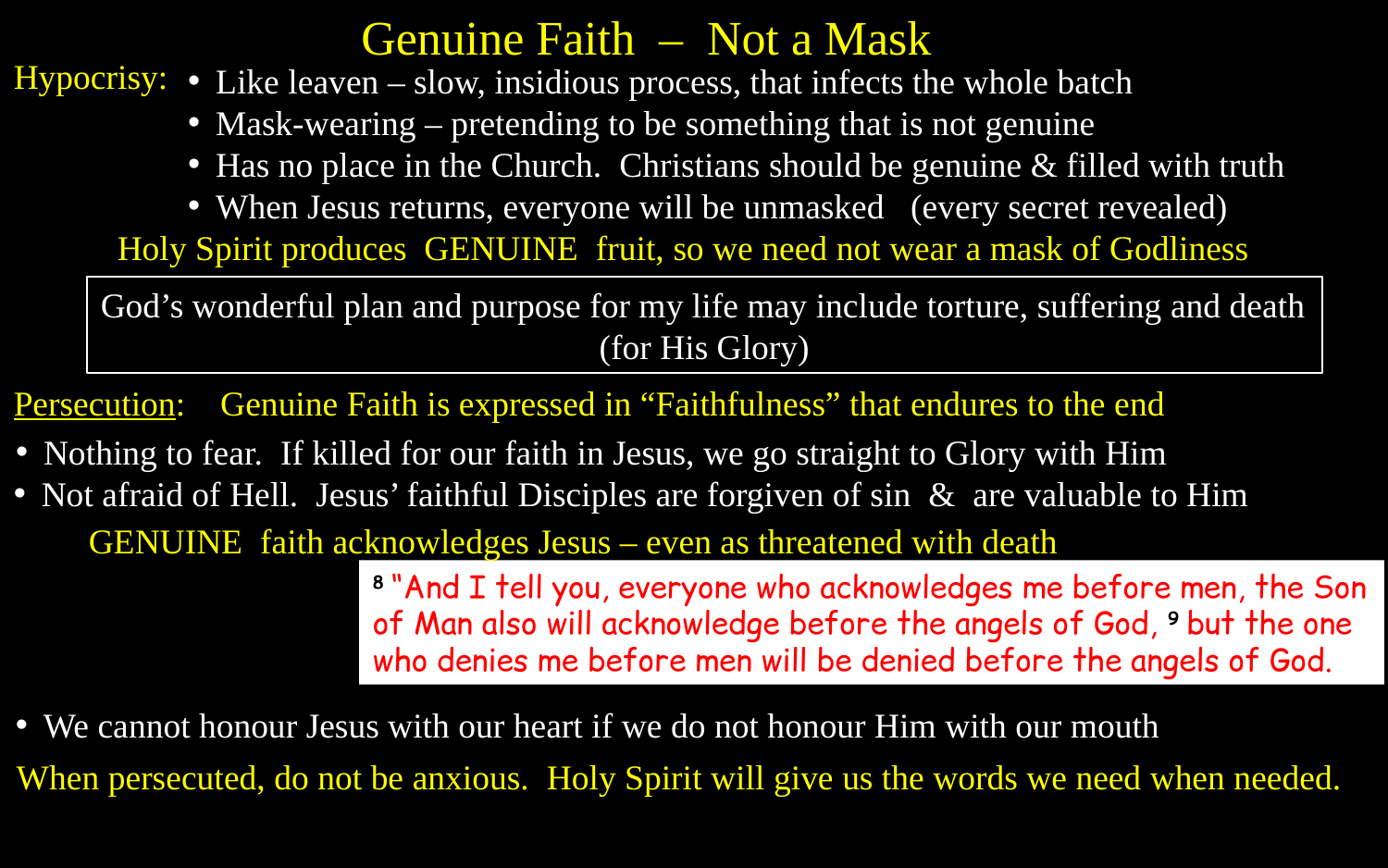

Genuine Faith  –  Not a Mask
Hypocrisy:
Like leaven – slow, insidious process, that infects the whole batch
Mask-wearing – pretending to be something that is not genuine
Has no place in the Church.  Christians should be genuine & filled with truth
When Jesus returns, everyone will be unmasked   (every secret revealed)
Holy Spirit produces  GENUINE  fruit, so we need not wear a mask of Godliness
God’s wonderful plan and purpose for my life may include torture, suffering and death
(for His Glory)
Persecution:    Genuine Faith is expressed in “Faithfulness” that endures to the end
Nothing to fear.  If killed for our faith in Jesus, we go straight to Glory with Him
Not afraid of Hell.  Jesus’ faithful Disciples are forgiven of sin  &  are valuable to Him
GENUINE  faith acknowledges Jesus – even as threatened with death
8 “And I tell you, everyone who acknowledges me before men, the Son of Man also will acknowledge before the angels of God, 9 but the one who denies me before men will be denied before the angels of God.
We cannot honour Jesus with our heart if we do not honour Him with our mouth
When persecuted, do not be anxious.  Holy Spirit will give us the words we need when needed.